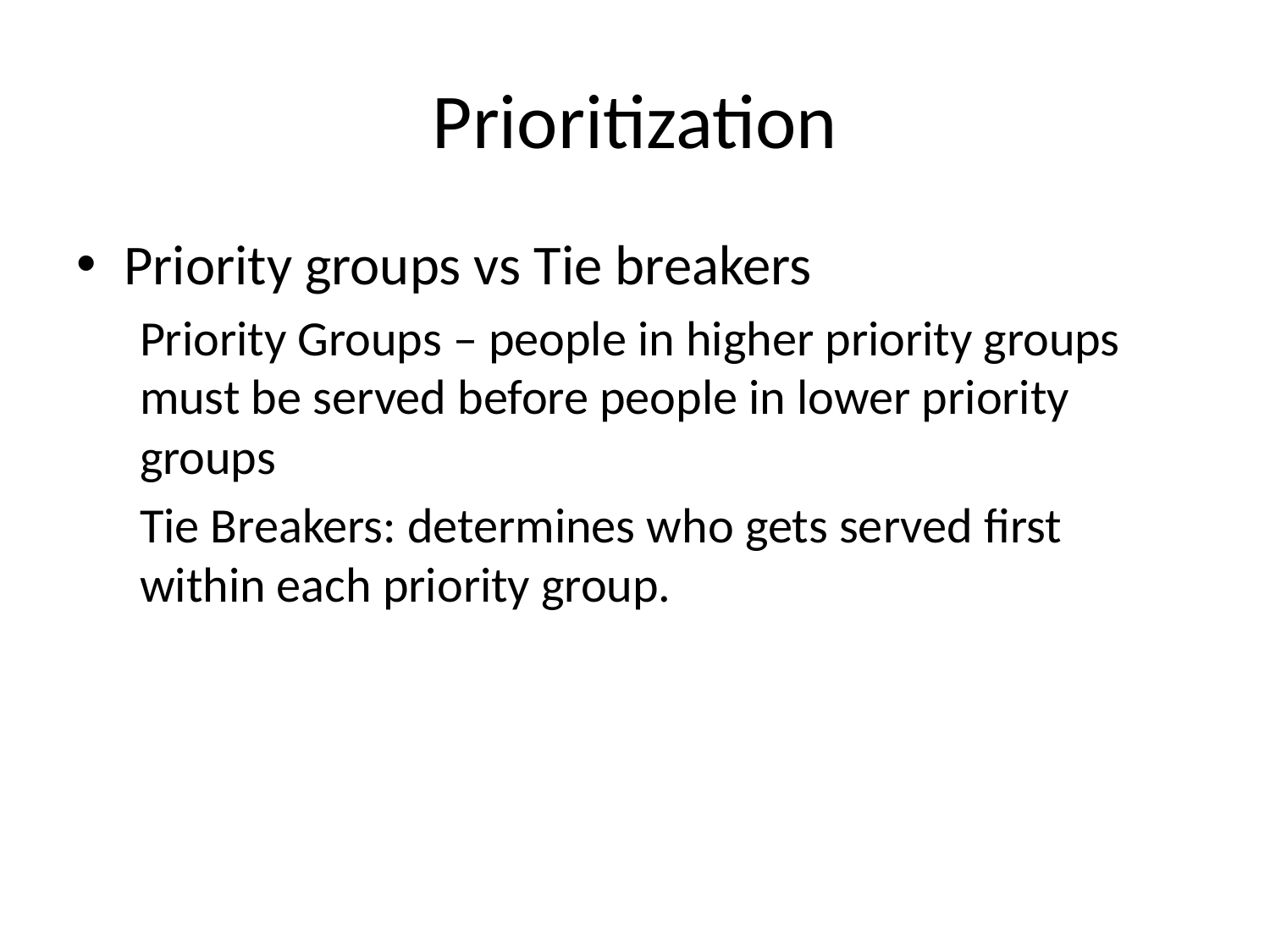

# Prioritization
Priority groups vs Tie breakers
Priority Groups – people in higher priority groups must be served before people in lower priority groups
Tie Breakers: determines who gets served first within each priority group.